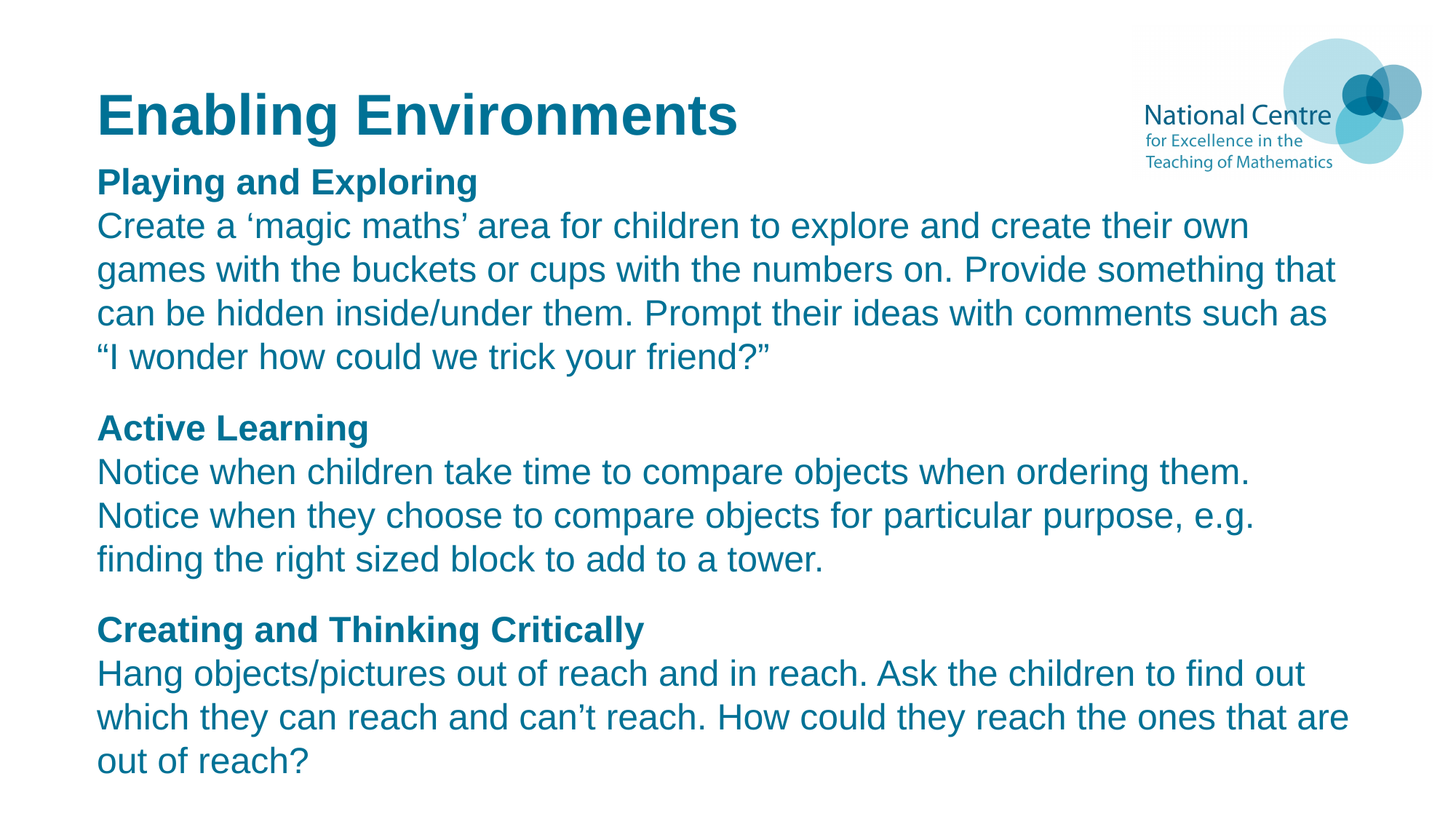

# Enabling Environments
Playing and Exploring
Create a ‘magic maths’ area for children to explore and create their own games with the buckets or cups with the numbers on. Provide something that can be hidden inside/under them. Prompt their ideas with comments such as “I wonder how could we trick your friend?”
Active Learning
Notice when children take time to compare objects when ordering them. Notice when they choose to compare objects for particular purpose, e.g. finding the right sized block to add to a tower.
Creating and Thinking Critically
Hang objects/pictures out of reach and in reach. Ask the children to find out which they can reach and can’t reach. How could they reach the ones that are out of reach?